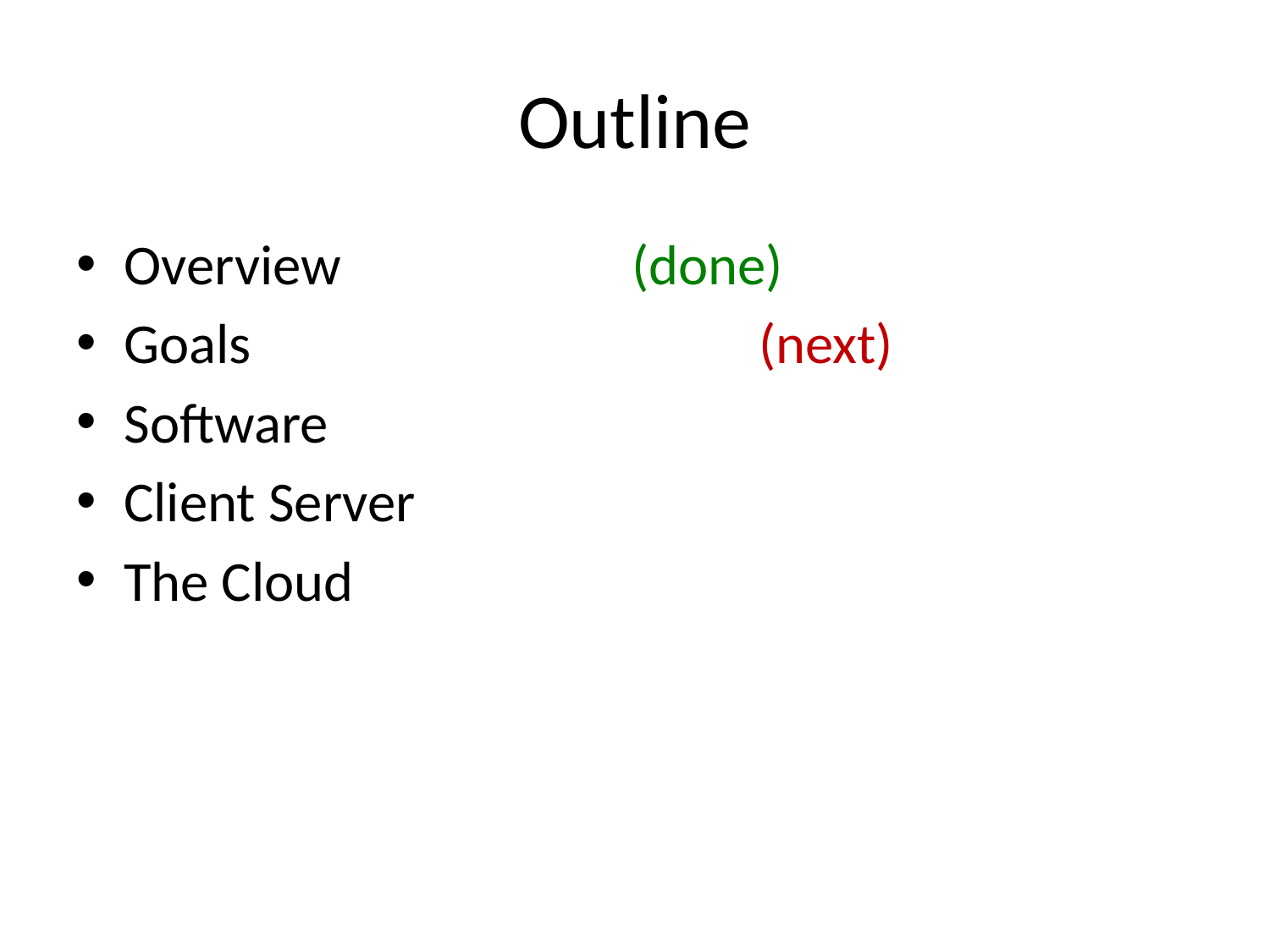

# Outline
Overview			(done)
Goals				(next)
Software
Client Server
The Cloud